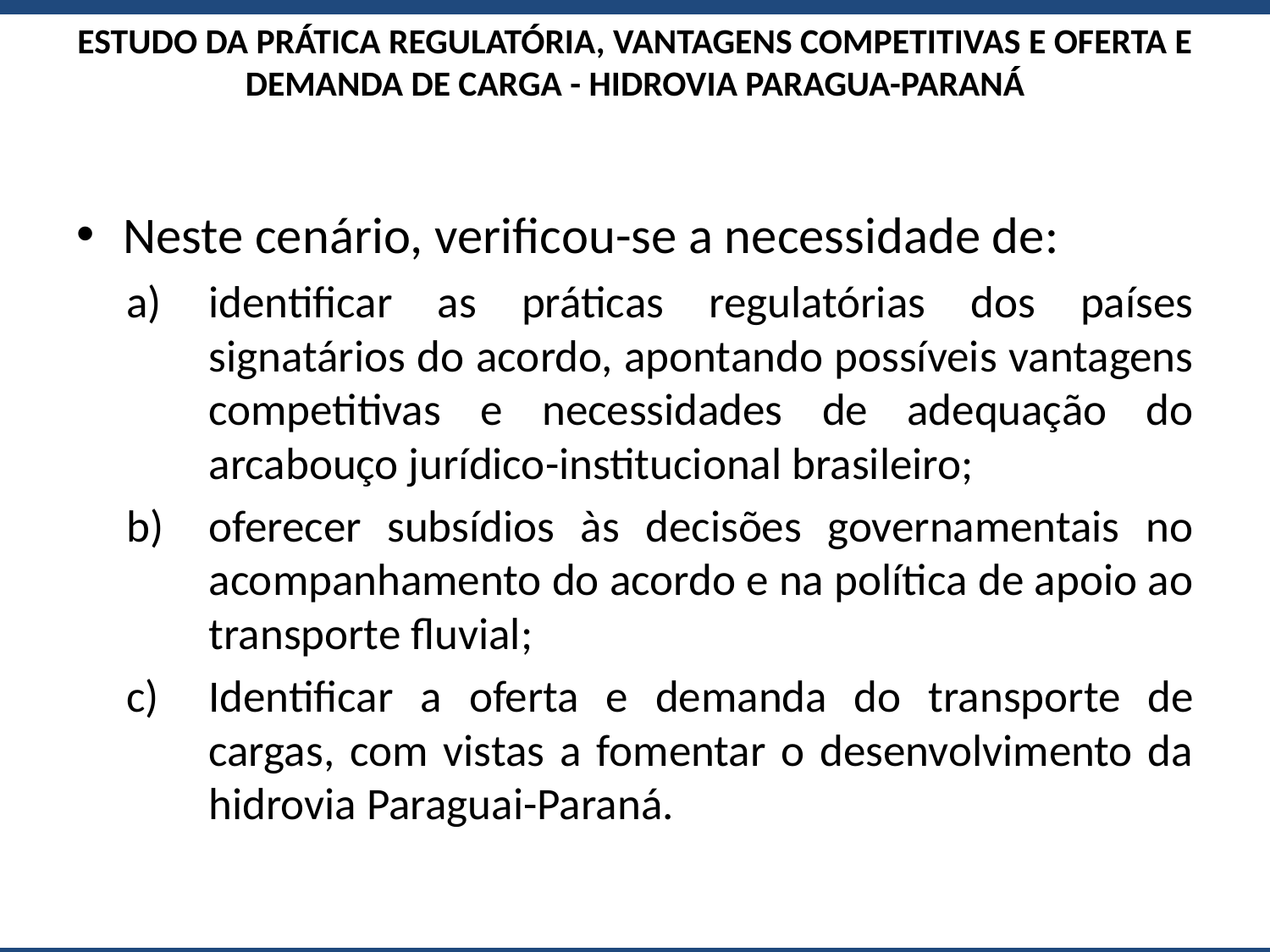

# ESTUDO DA PRÁTICA REGULATÓRIA, VANTAGENS COMPETITIVAS E OFERTA E DEMANDA DE CARGA - HIDROVIA PARAGUA-PARANÁ
Neste cenário, verificou-se a necessidade de:
identificar as práticas regulatórias dos países signatários do acordo, apontando possíveis vantagens competitivas e necessidades de adequação do arcabouço jurídico-institucional brasileiro;
oferecer subsídios às decisões governamentais no acompanhamento do acordo e na política de apoio ao transporte fluvial;
Identificar a oferta e demanda do transporte de cargas, com vistas a fomentar o desenvolvimento da hidrovia Paraguai-Paraná.